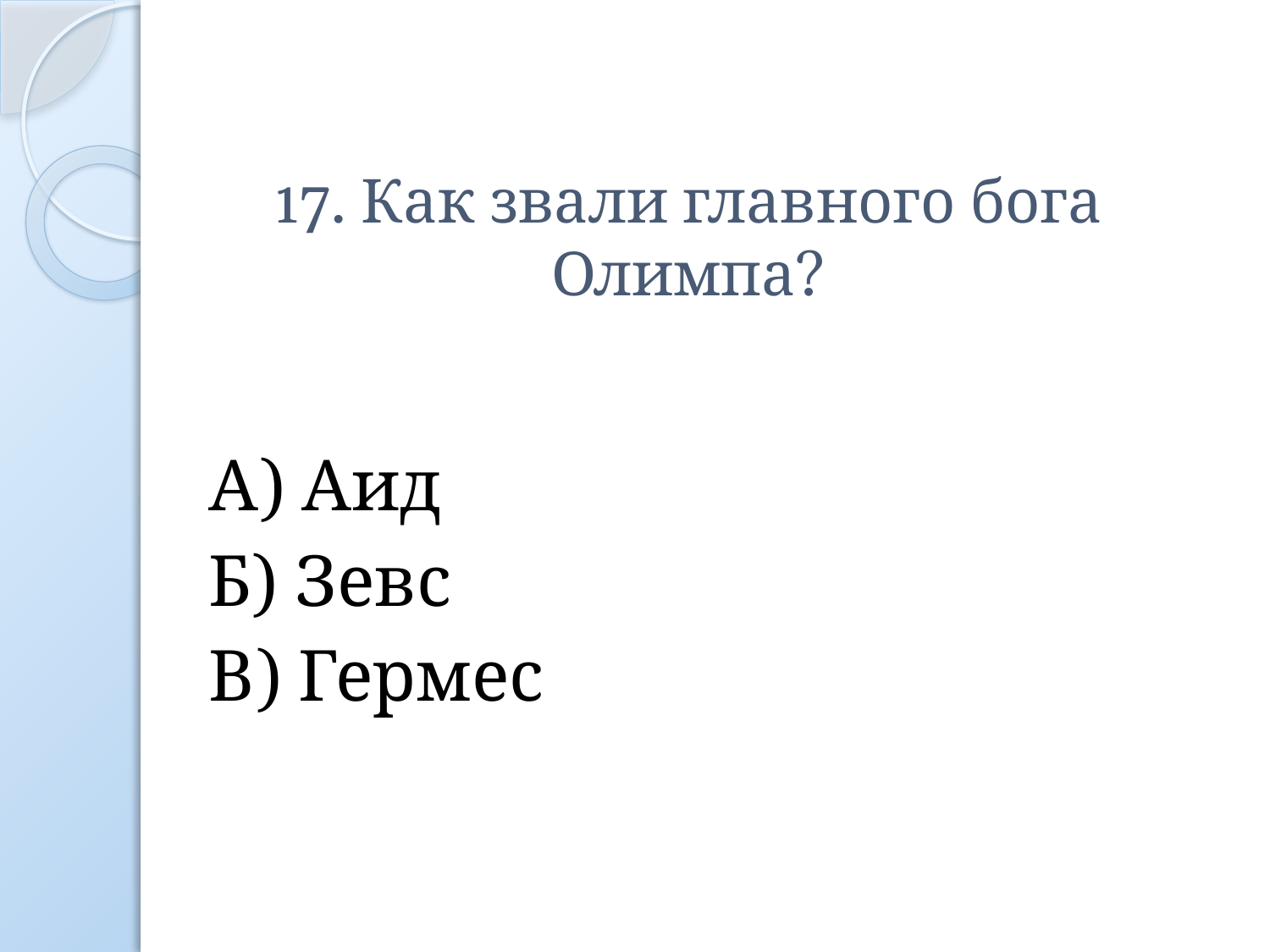

# 17. Как звали главного бога Олимпа?

А) Аид
Б) Зевс
В) Гермес